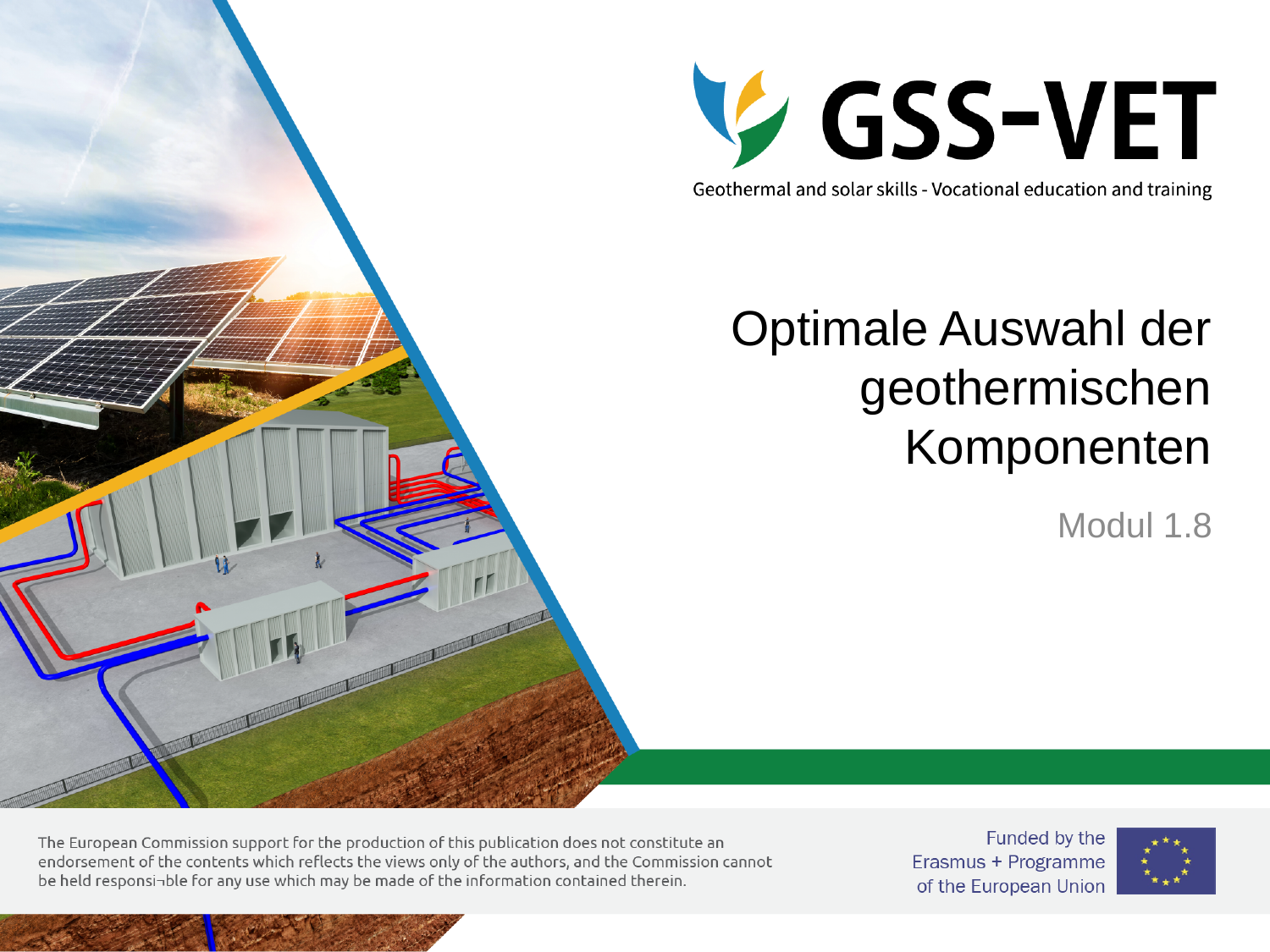

# Optimale Auswahl der geothermischen Komponenten
Modul 1.8